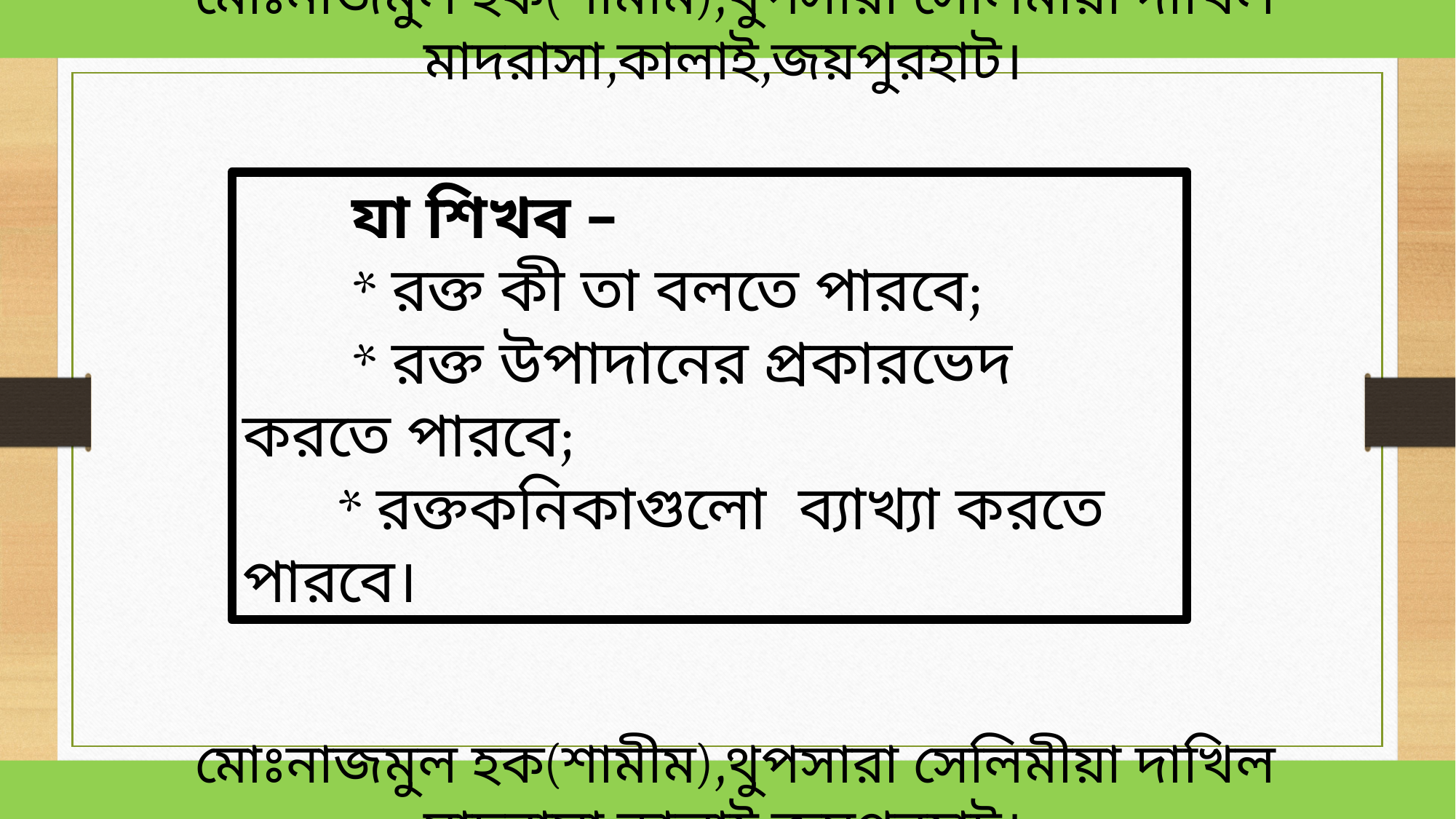

মোঃনাজমুল হক(শামীম),থুপসারা সেলিমীয়া দাখিল মাদরাসা,কালাই,জয়পুরহাট।
	যা শিখব –
	* রক্ত কী তা বলতে পারবে;
	* রক্ত উপাদানের প্রকারভেদ করতে পারবে;
       * রক্তকনিকাগুলো  ব্যাখ্যা করতে পারবে।
 মোঃনাজমুল হক(শামীম),থুপসারা সেলিমীয়া দাখিল মাদরাসা,কালাই,জয়পুরহাট।